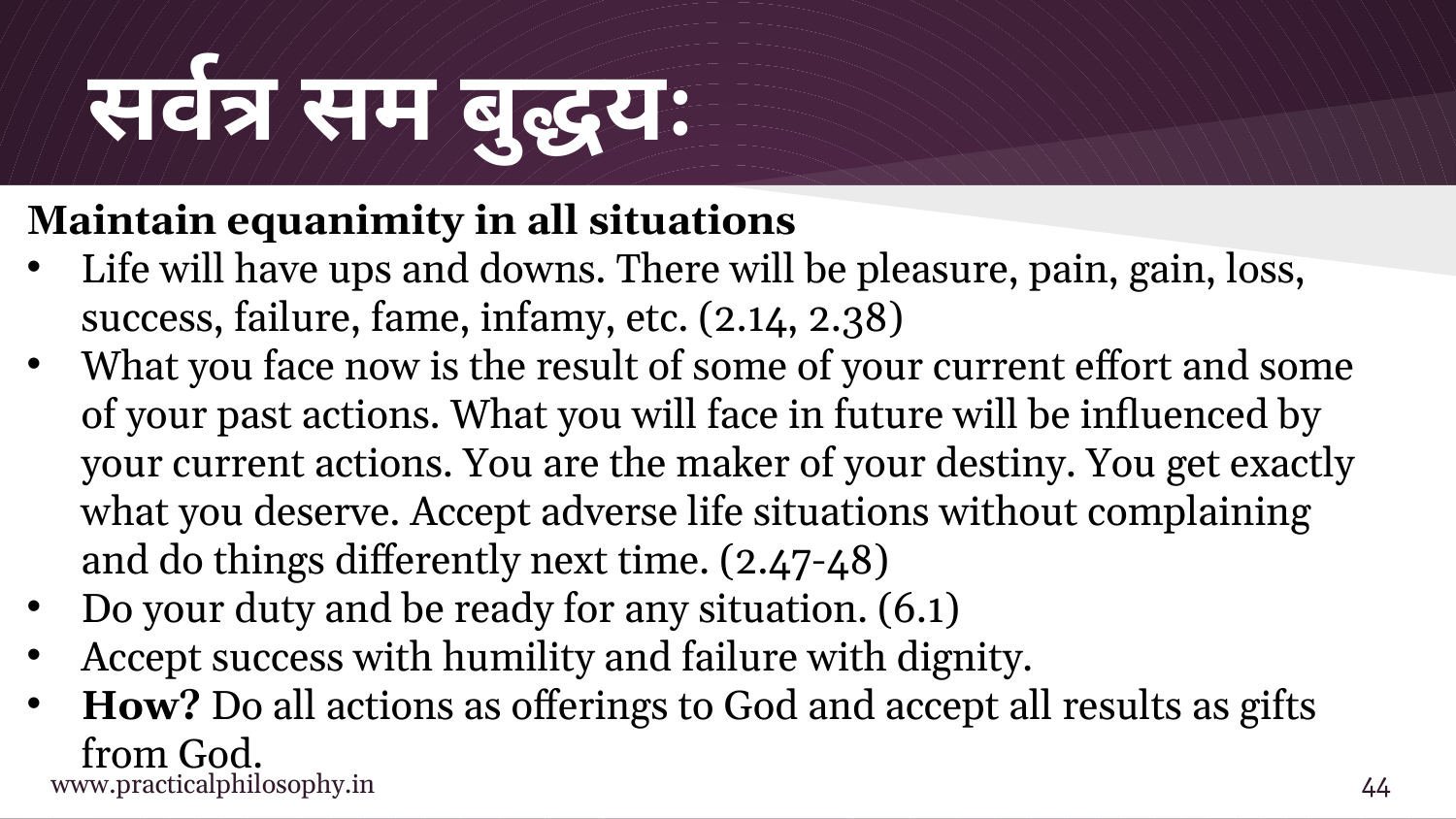

# सर्वत्र सम बुद्धयः
Maintain equanimity in all situations
Life will have ups and downs. There will be pleasure, pain, gain, loss, success, failure, fame, infamy, etc. (2.14, 2.38)
What you face now is the result of some of your current effort and some of your past actions. What you will face in future will be influenced by your current actions. You are the maker of your destiny. You get exactly what you deserve. Accept adverse life situations without complaining and do things differently next time. (2.47-48)
Do your duty and be ready for any situation. (6.1)
Accept success with humility and failure with dignity.
How? Do all actions as offerings to God and accept all results as gifts from God.
www.practicalphilosophy.in				 			44